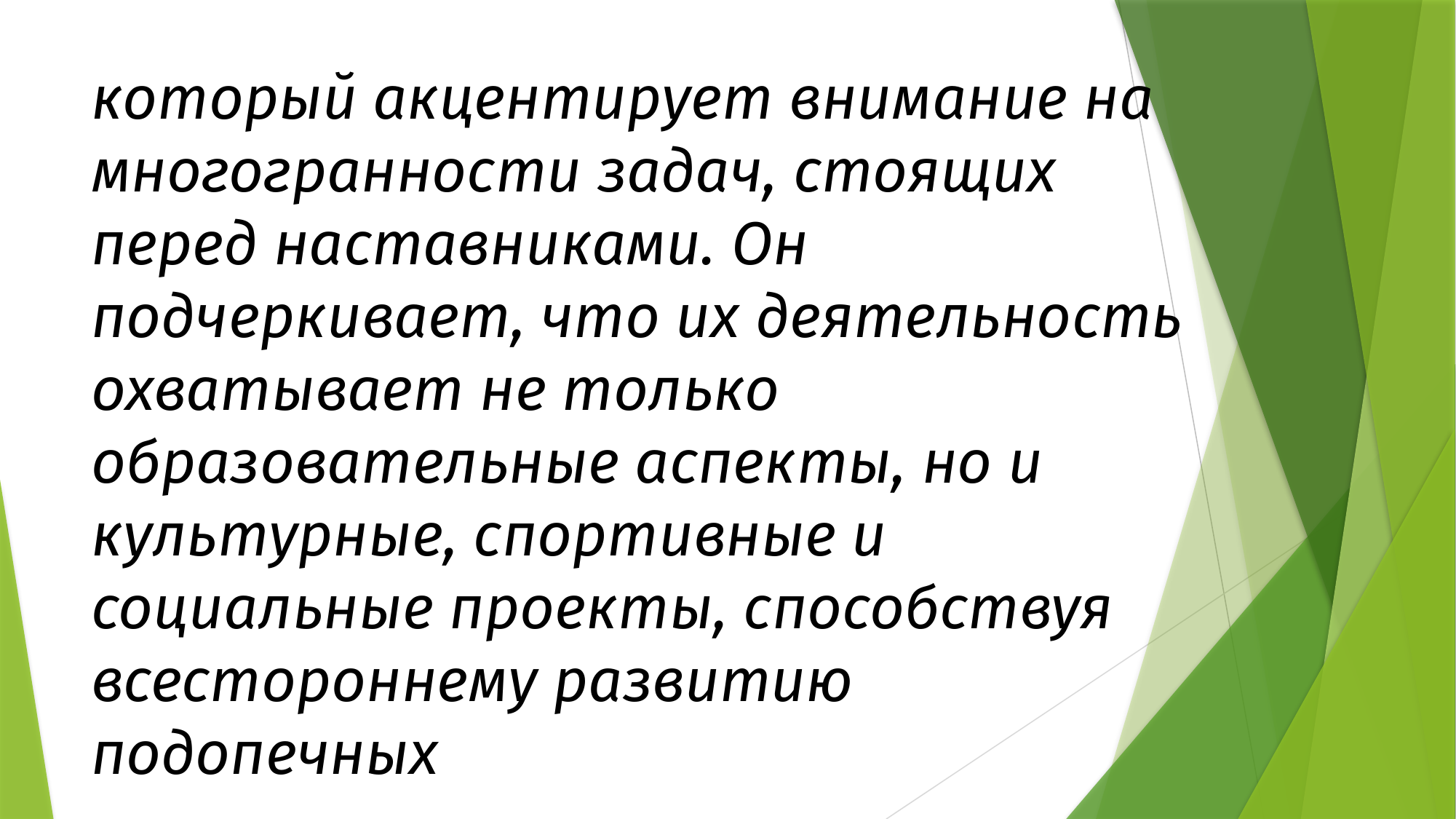

который акцентирует внимание на многогранности задач, стоящих перед наставниками. Он подчеркивает, что их деятельность охватывает не только образовательные аспекты, но и культурные, спортивные и социальные проекты, способствуя всестороннему развитию подопечных